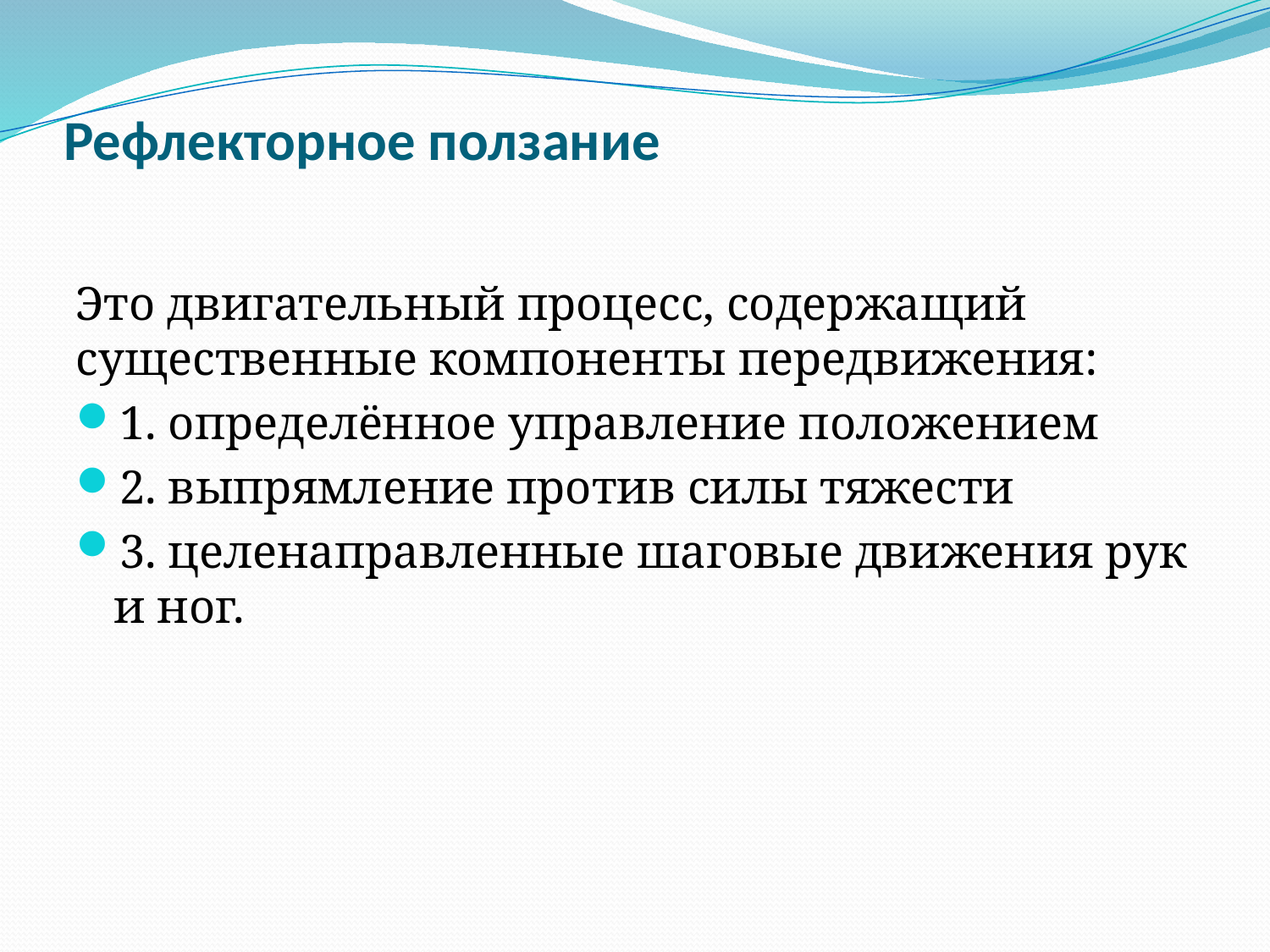

# Рефлекторное ползание
Это двигательный процесс, содержащий существенные компоненты передвижения:
1. определённое управление положением
2. выпрямление против силы тяжести
3. целенаправленные шаговые движения рук и ног.